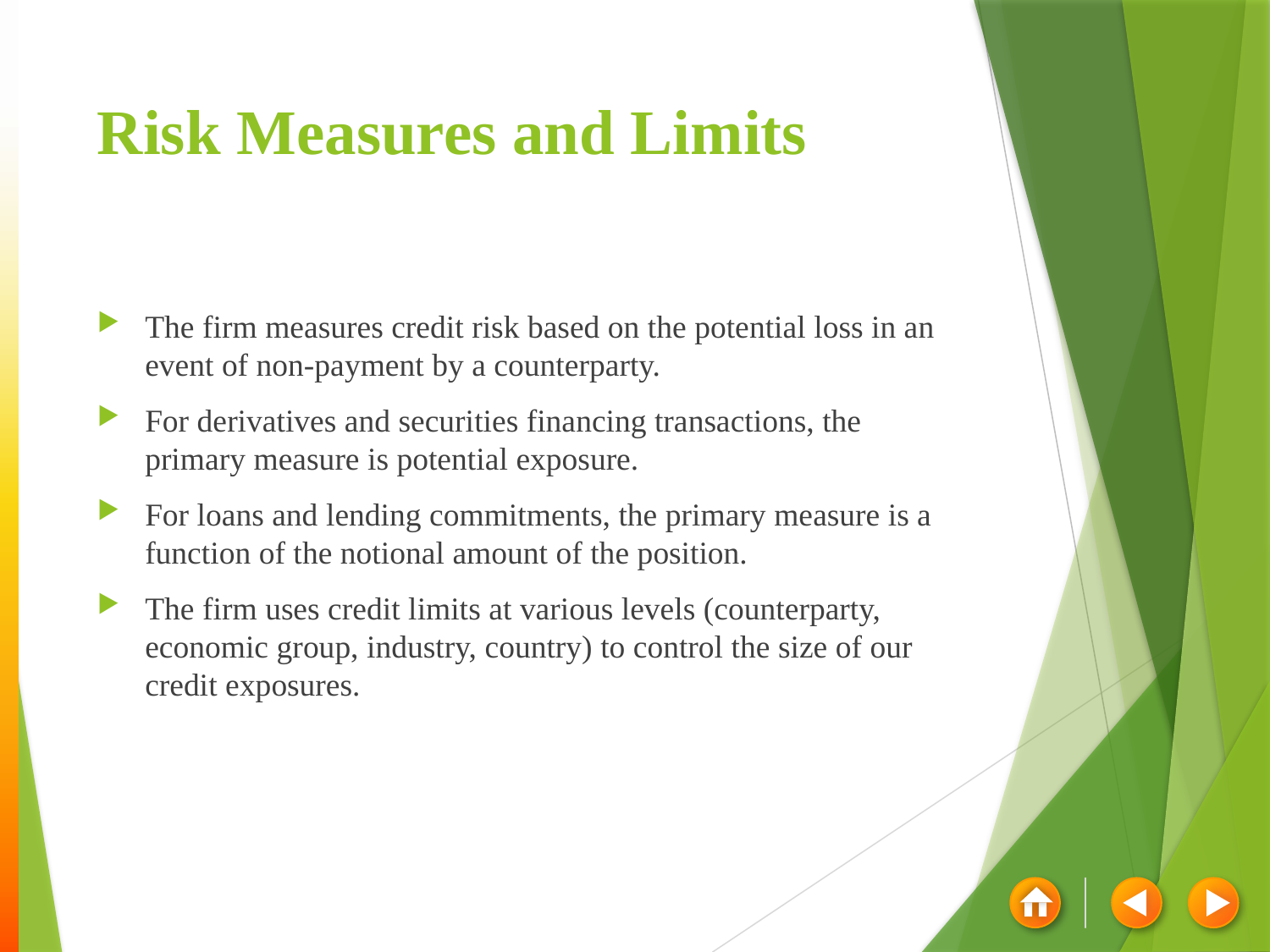

# Risk Measures and Limits
The firm measures credit risk based on the potential loss in an event of non-payment by a counterparty.
For derivatives and securities financing transactions, the primary measure is potential exposure.
For loans and lending commitments, the primary measure is a function of the notional amount of the position.
The firm uses credit limits at various levels (counterparty, economic group, industry, country) to control the size of our credit exposures.